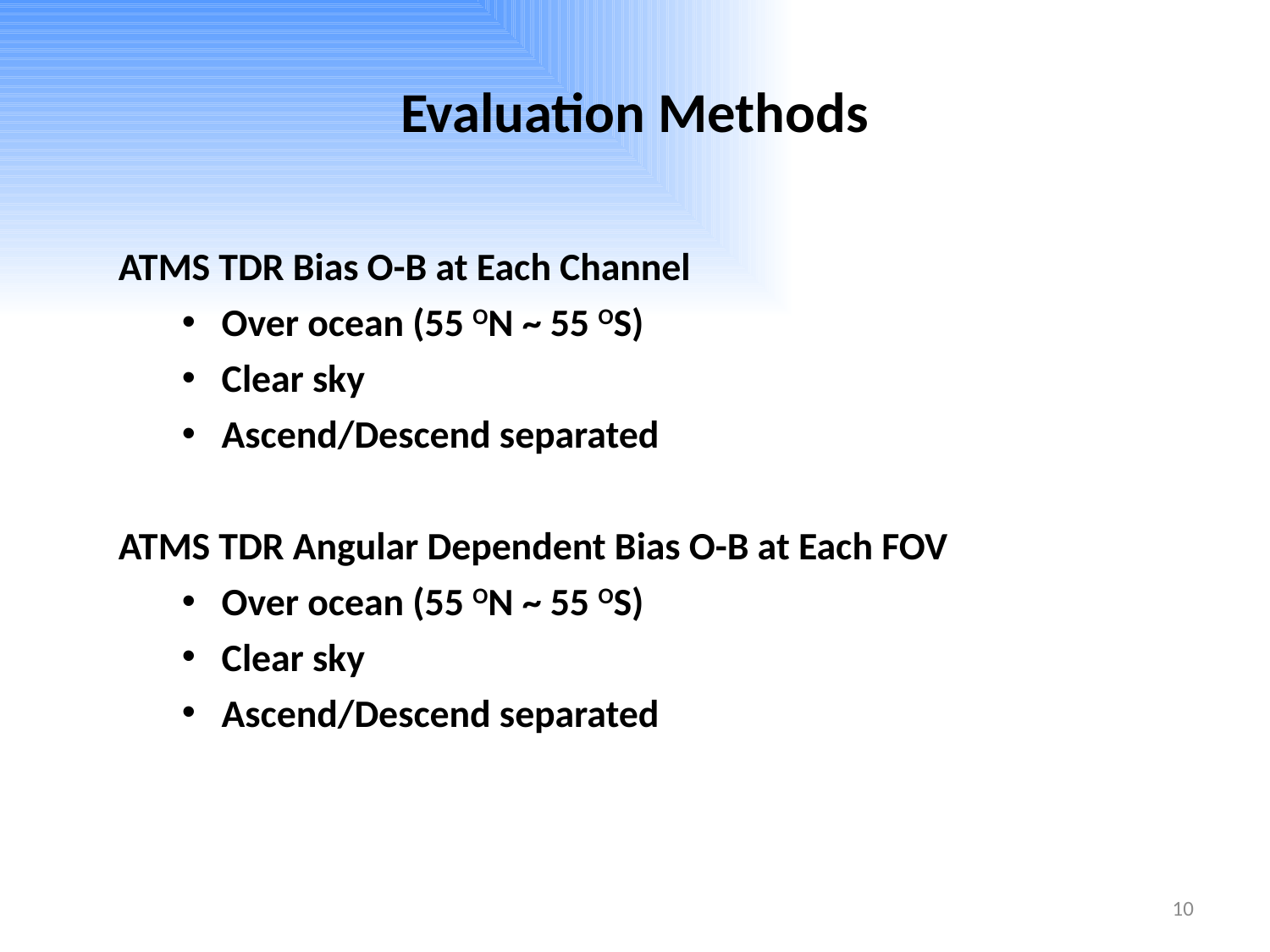

Evaluation Methods

ATMS TDR Bias O-B at Each Channel
Over ocean (55 ON ~ 55 OS)
Clear sky
Ascend/Descend separated

ATMS TDR Angular Dependent Bias O-B at Each FOV
Over ocean (55 ON ~ 55 OS)
Clear sky
Ascend/Descend separated

10